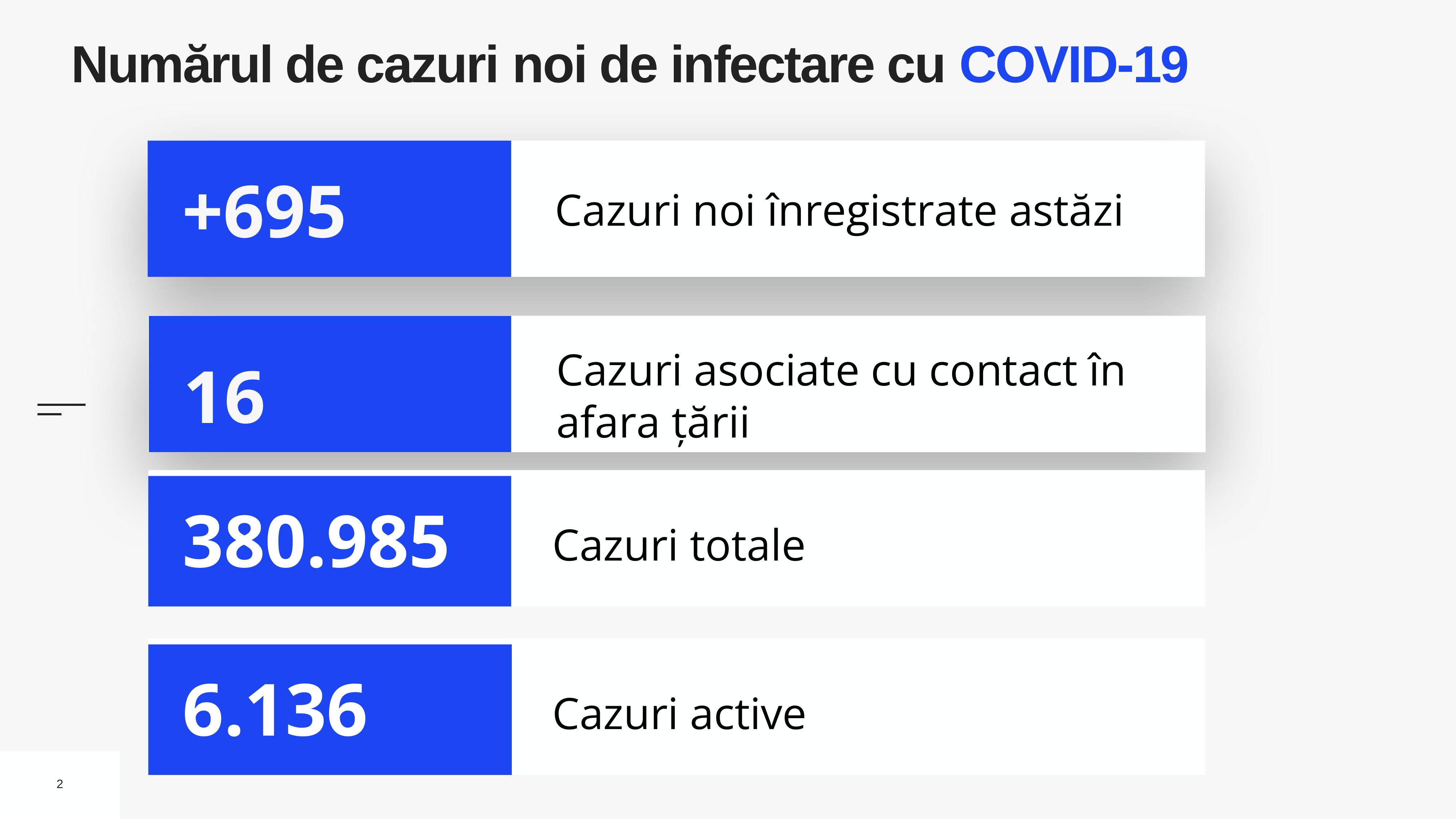

# Numărul de cazuri noi de infectare cu COVID-19

Cazuri noi înregistrate astăzi

+695

Cazuri asociate cu contact în afara țării

16

Cazuri totale

380.985

Cazuri active

6.136
2